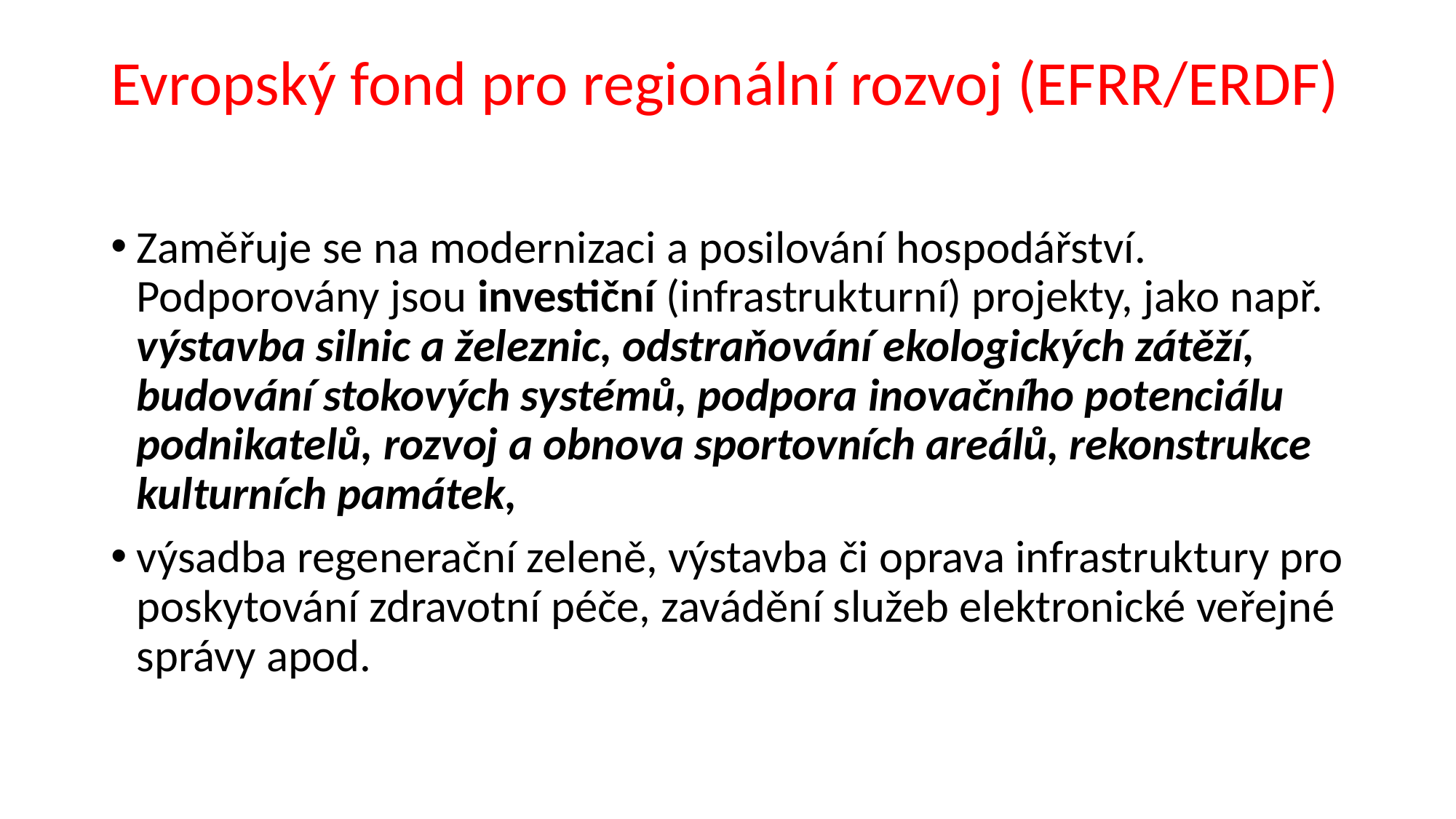

# Evropský fond pro regionální rozvoj (EFRR/ERDF)
Zaměřuje se na modernizaci a posilování hospodářství. Podporovány jsou investiční (infrastrukturní) projekty, jako např. výstavba silnic a železnic, odstraňování ekologických zátěží, budování stokových systémů, podpora inovačního potenciálu podnikatelů, rozvoj a obnova sportovních areálů, rekonstrukce kulturních památek,
výsadba regenerační zeleně, výstavba či oprava infrastruktury pro poskytování zdravotní péče, zavádění služeb elektronické veřejné správy apod.